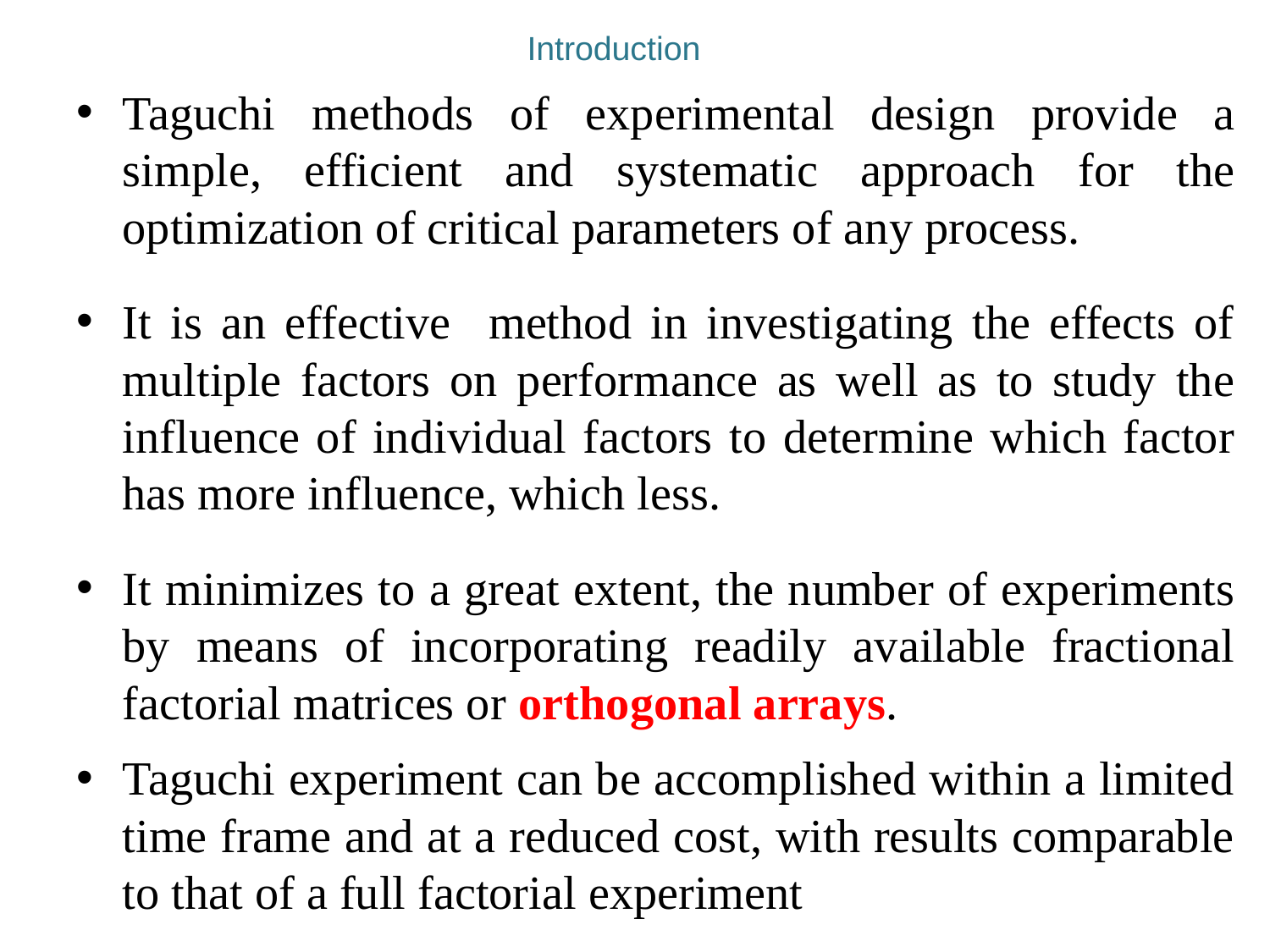

# Introduction
Taguchi methods of experimental design provide a simple, efficient and systematic approach for the optimization of critical parameters of any process.
It is an effective  method in investigating the effects of multiple factors on performance as well as to study the influence of individual factors to determine which factor has more influence, which less.
It minimizes to a great extent, the number of experiments by means of incorporating readily available fractional factorial matrices or orthogonal arrays.
Taguchi experiment can be accomplished within a limited time frame and at a reduced cost, with results comparable to that of a full factorial experiment